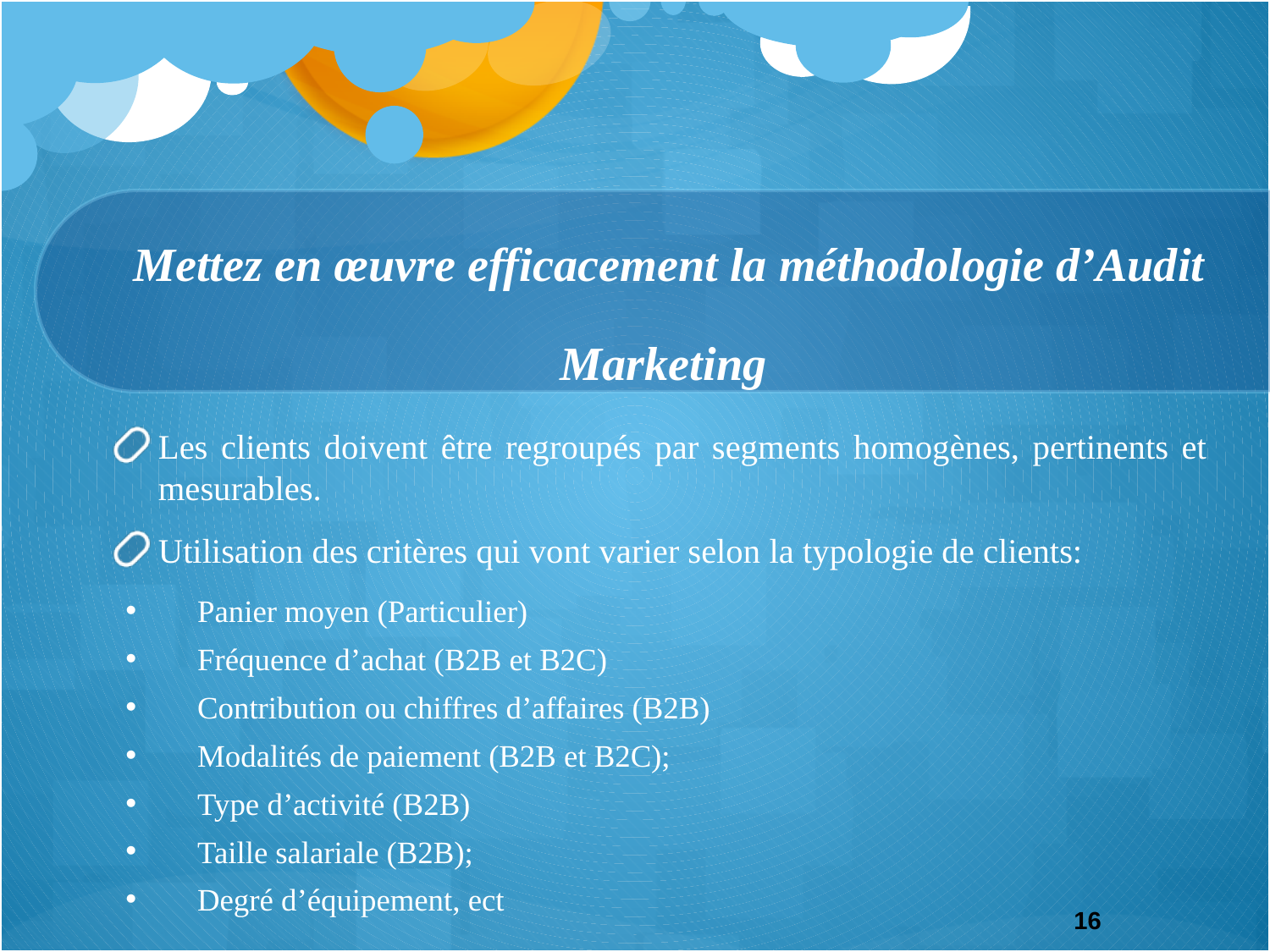

# Mettez en œuvre efficacement la méthodologie d’Audit Marketing
Les clients doivent être regroupés par segments homogènes, pertinents et mesurables.
Utilisation des critères qui vont varier selon la typologie de clients:
Panier moyen (Particulier)
Fréquence d’achat (B2B et B2C)
Contribution ou chiffres d’affaires (B2B)
Modalités de paiement (B2B et B2C);
Type d’activité (B2B)
Taille salariale (B2B);
Degré d’équipement, ect
16